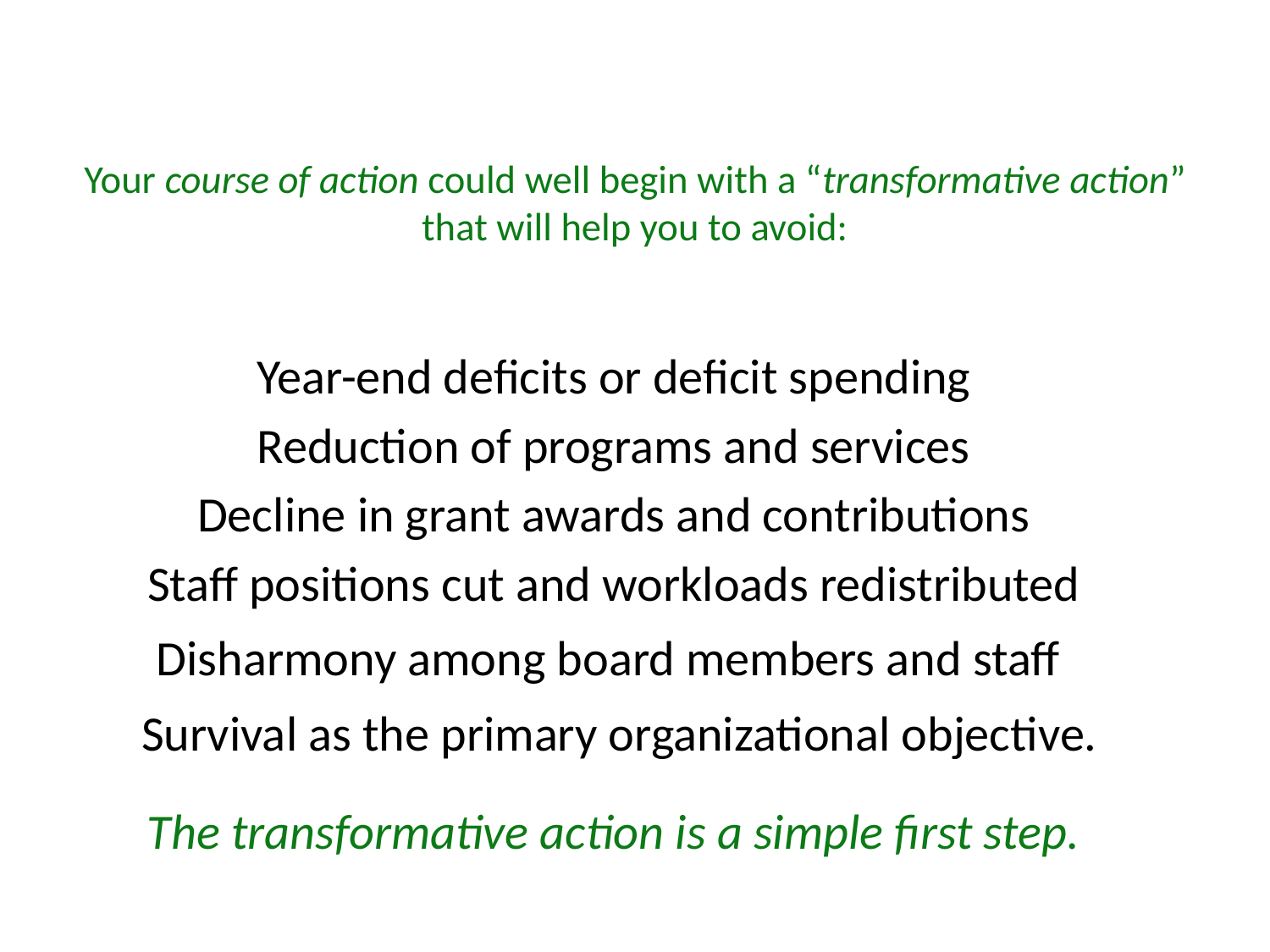

# Your course of action could well begin with a “transformative action” that will help you to avoid:
Year-end deficits or deficit spending
Reduction of programs and services
Decline in grant awards and contributions
Staff positions cut and workloads redistributed
 Disharmony among board members and staff
 Survival as the primary organizational objective.
The transformative action is a simple first step.